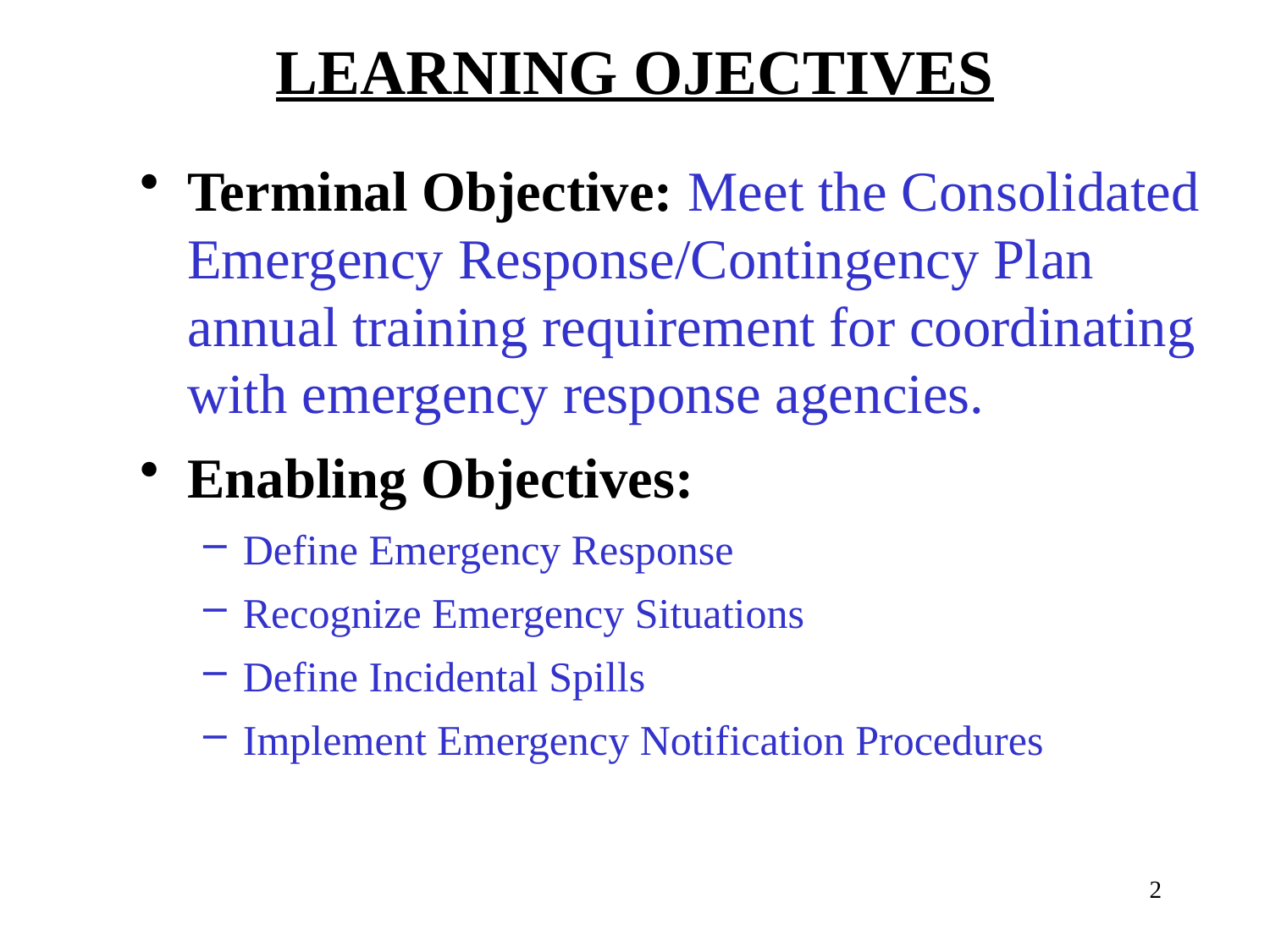

# LEARNING OJECTIVES
Terminal Objective: Meet the Consolidated Emergency Response/Contingency Plan annual training requirement for coordinating with emergency response agencies.
Enabling Objectives:
Define Emergency Response
Recognize Emergency Situations
Define Incidental Spills
Implement Emergency Notification Procedures
2